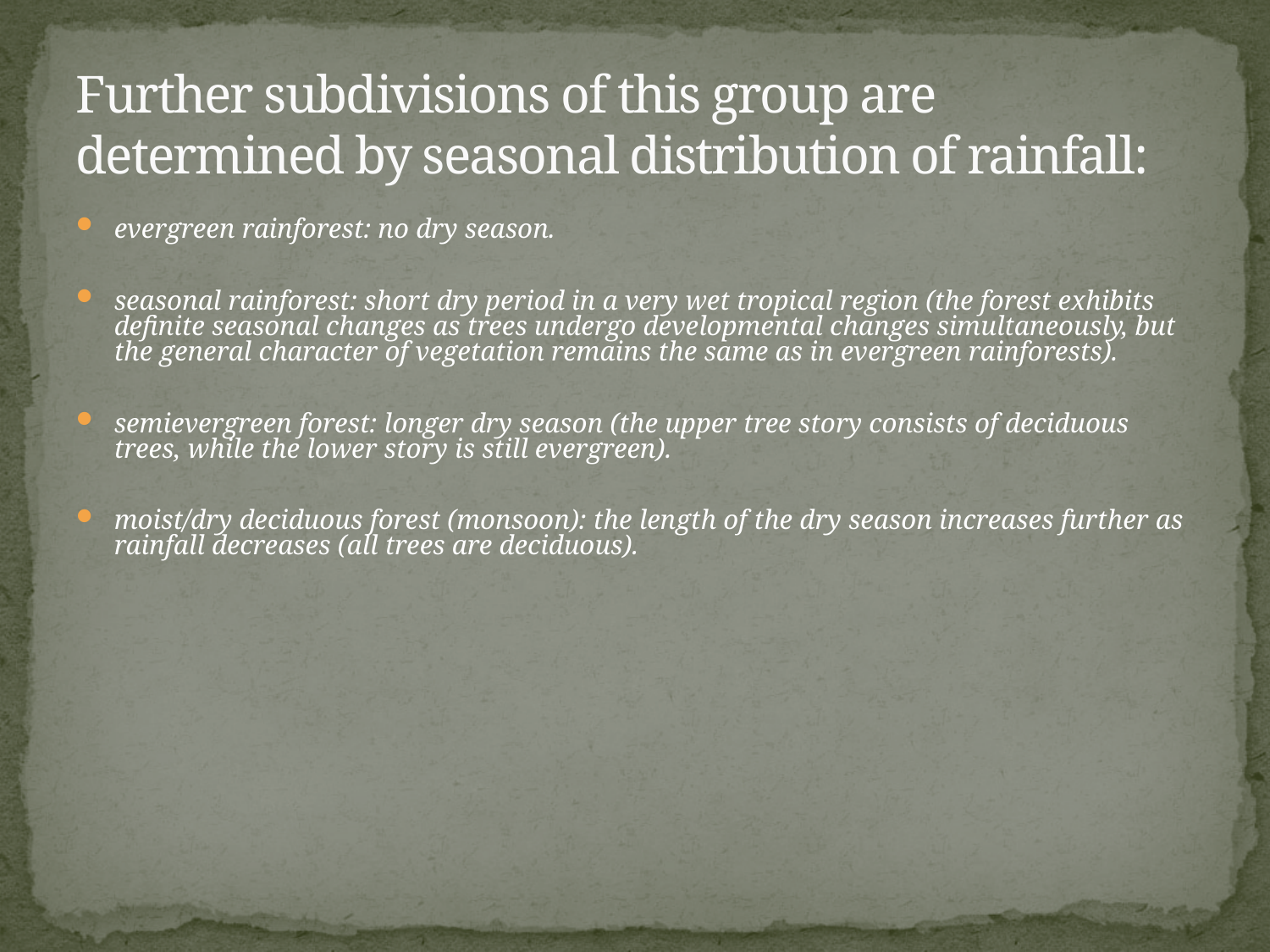

# Further subdivisions of this group are determined by seasonal distribution of rainfall:
evergreen rainforest: no dry season.

seasonal rainforest: short dry period in a very wet tropical region (the forest exhibits definite seasonal changes as trees undergo developmental changes simultaneously, but the general character of vegetation remains the same as in evergreen rainforests).

semievergreen forest: longer dry season (the upper tree story consists of deciduous trees, while the lower story is still evergreen).

moist/dry deciduous forest (monsoon): the length of the dry season increases further as rainfall decreases (all trees are deciduous).